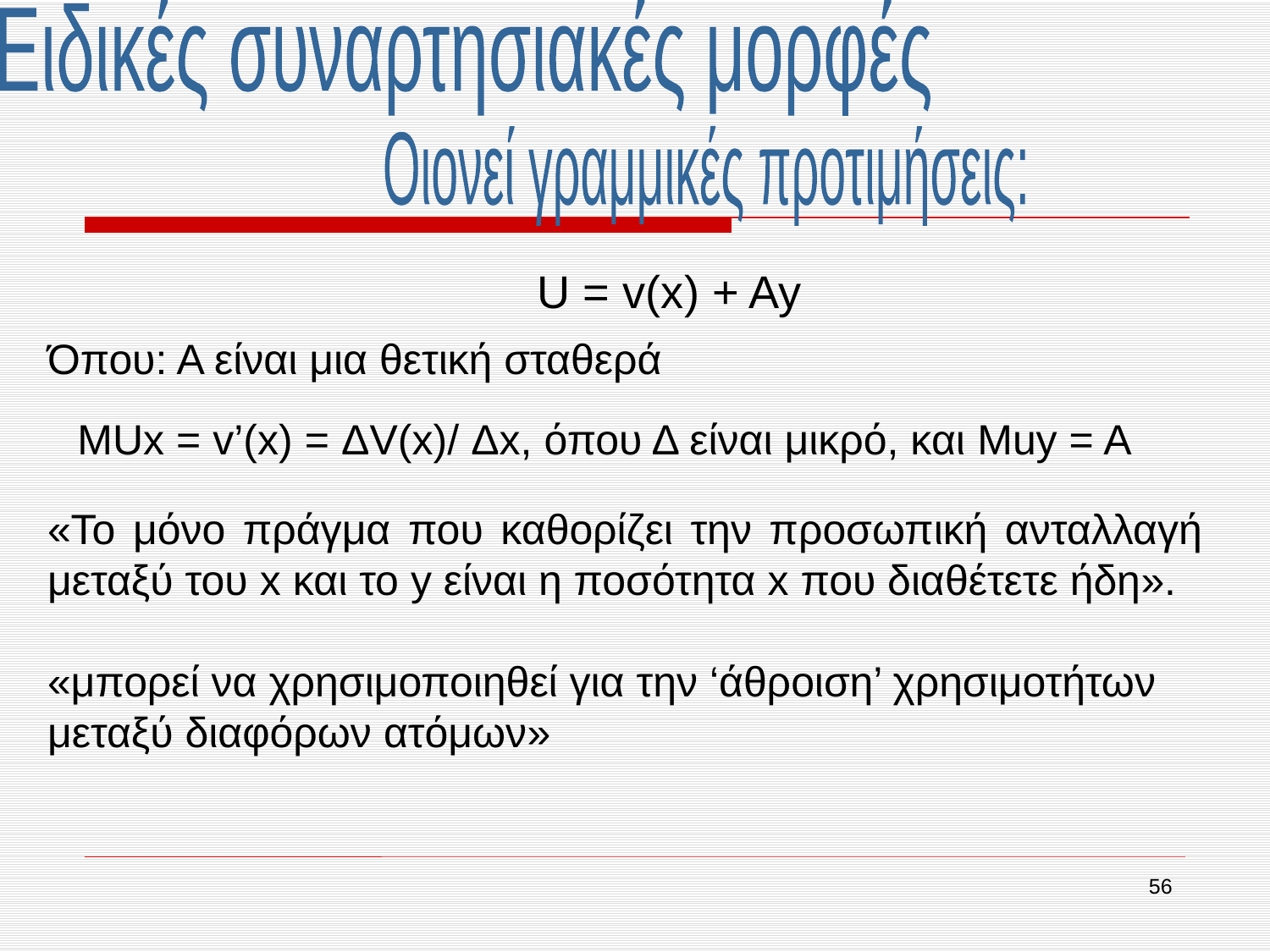

Ειδικές συναρτησιακές μορφές
Οιονεί γραμμικές προτιμήσεις:
U = v(x) + Ay
Όπου: Α είναι μια θετική σταθερά
MUx = v’(x) = ΔV(x)/ Δx, όπου Δ είναι μικρό, και Muy = A
«Το μόνο πράγμα που καθορίζει την προσωπική ανταλλαγή μεταξύ του x και το y είναι η ποσότητα x που διαθέτετε ήδη».

«μπορεί να χρησιμοποιηθεί για την ‘άθροιση’ χρησιμοτήτων
μεταξύ διαφόρων ατόμων»
56